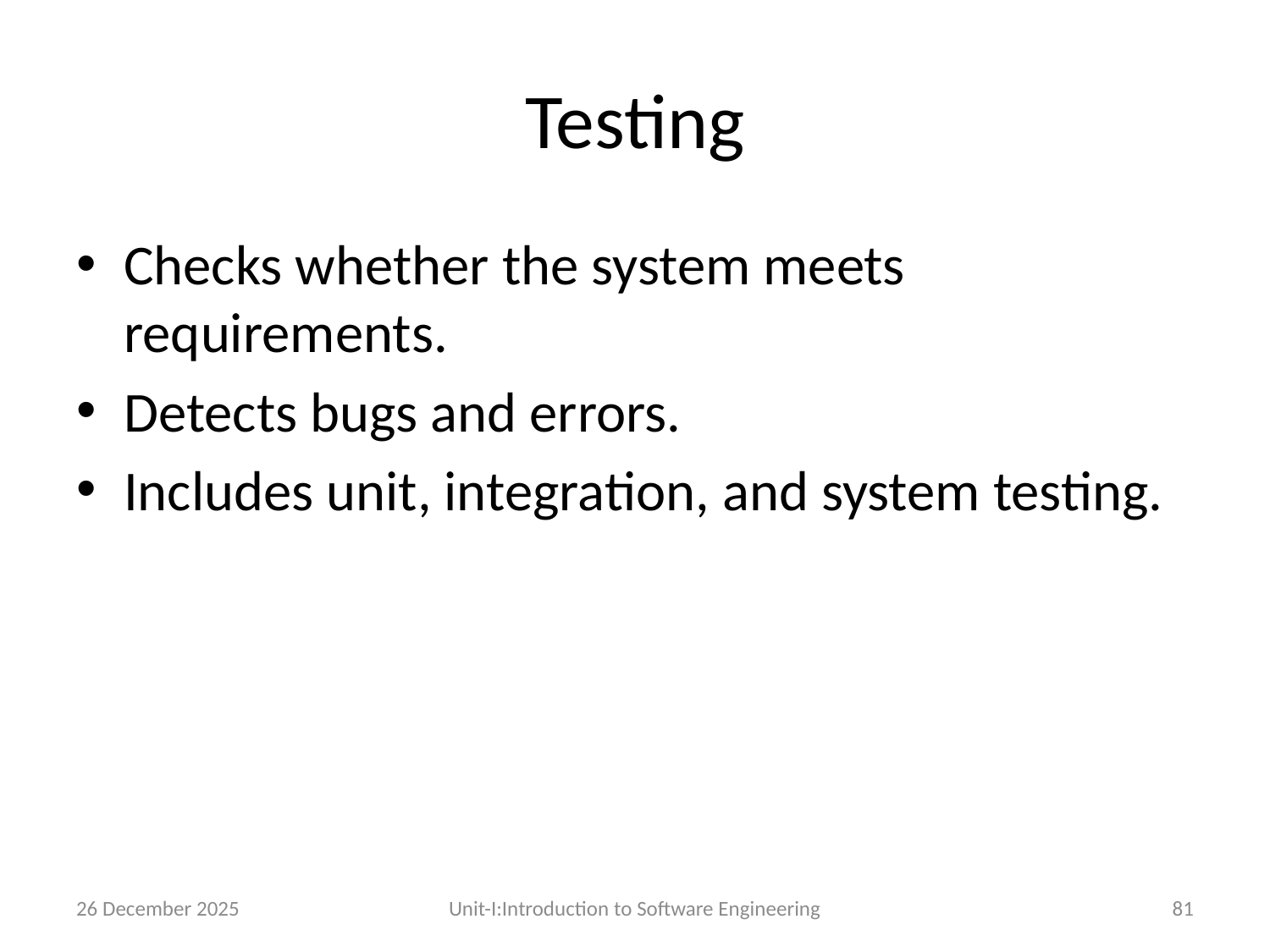

# Testing
Checks whether the system meets requirements.
Detects bugs and errors.
Includes unit, integration, and system testing.
26 December 2025
Unit-I:Introduction to Software Engineering
81